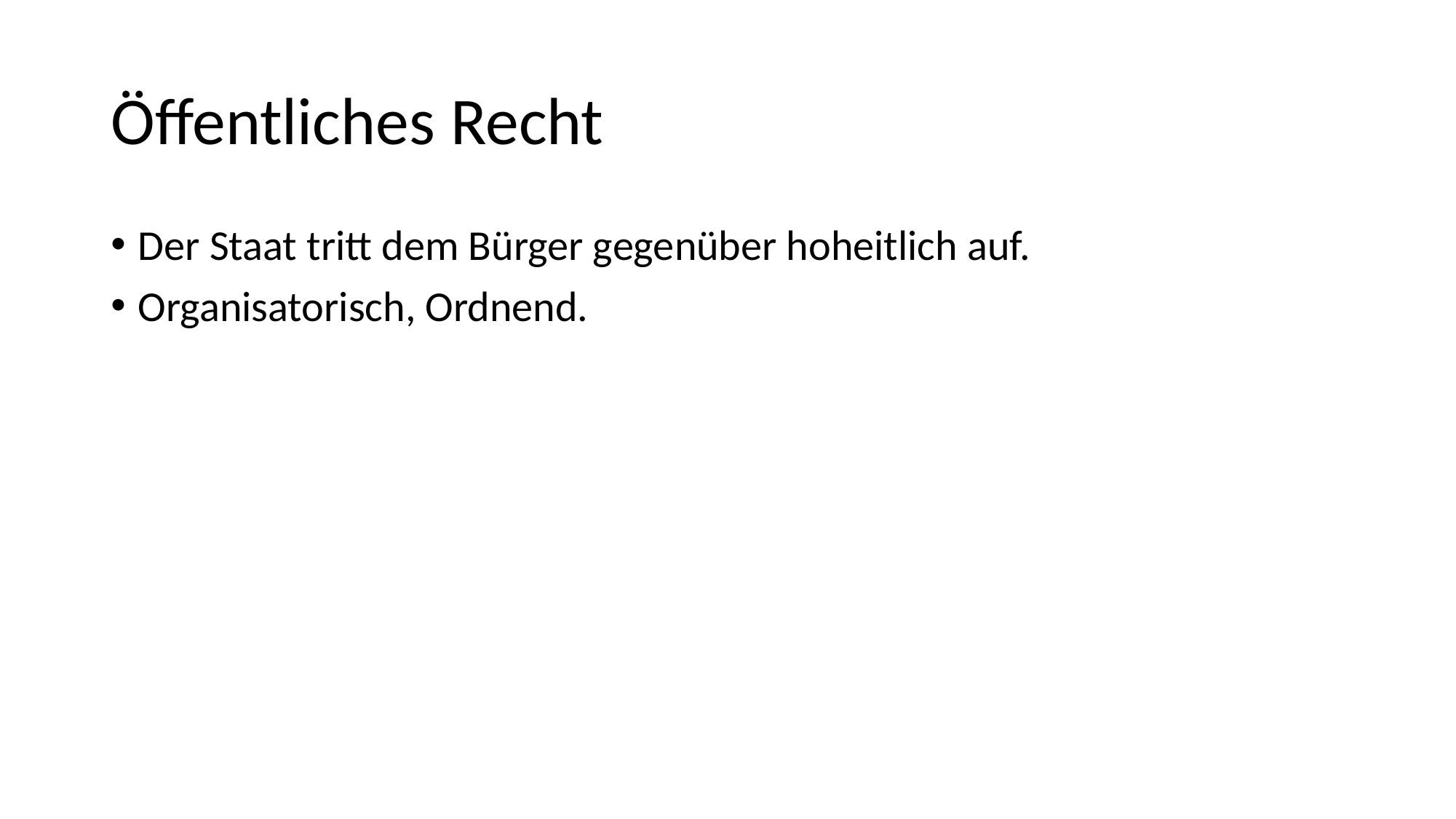

# Öffentliches Recht
Der Staat tritt dem Bürger gegenüber hoheitlich auf.
Organisatorisch, Ordnend.